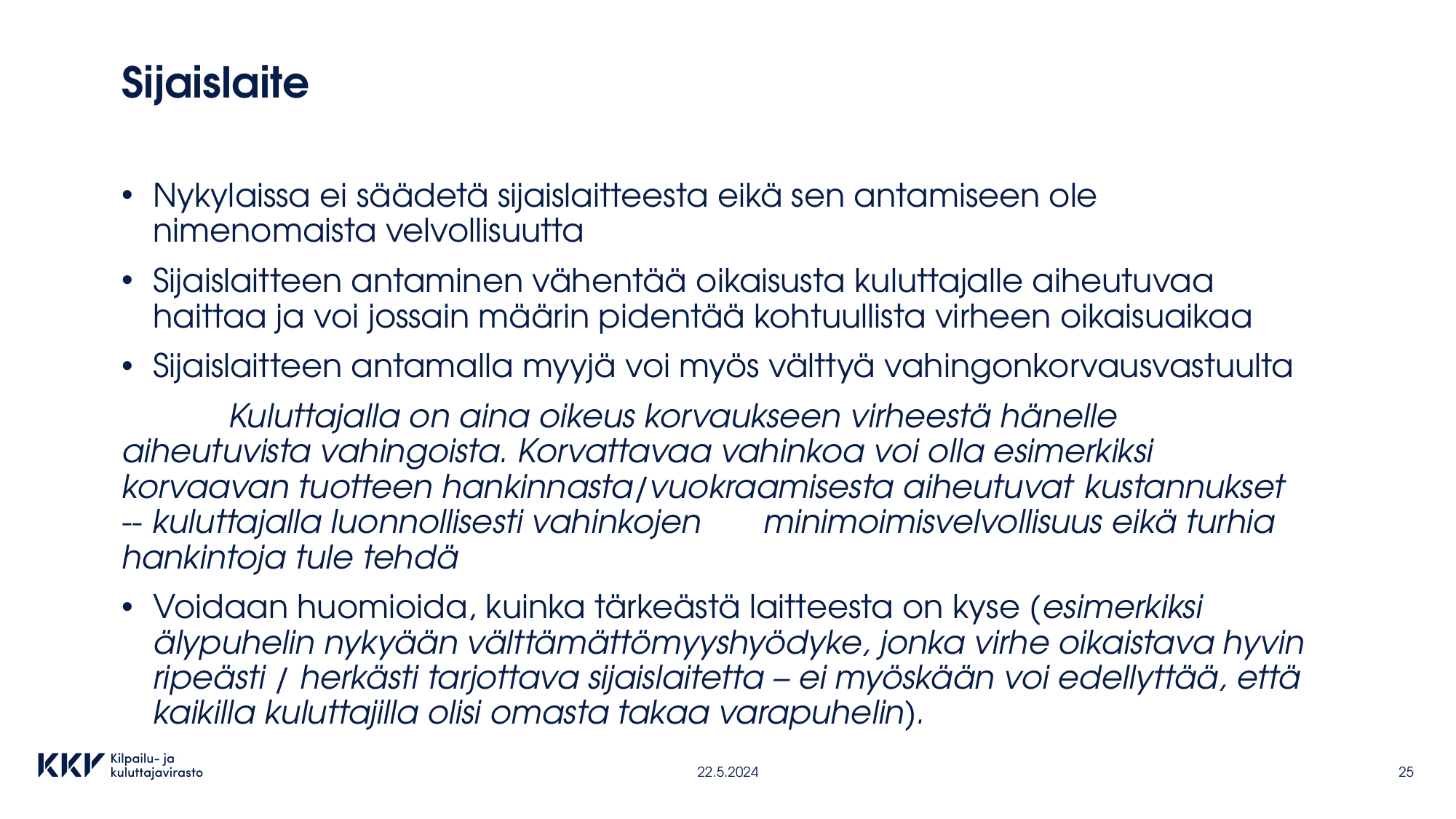

# Sijaislaite

Nykylaissa ei säädetä sijaislaitteesta eikä sen antamiseen ole nimenomaista velvollisuutta
Sijaislaitteen antaminen vähentää oikaisusta kuluttajalle aiheutuvaa haittaa ja voi jossain määrin pidentää kohtuullista virheen oikaisuaikaa
Sijaislaitteen antamalla myyjä voi myös välttyä vahingonkorvausvastuulta
	Kuluttajalla on aina oikeus korvaukseen virheestä hänelle 	aiheutuvista vahingoista. Korvattavaa vahinkoa voi olla esimerkiksi 	korvaavan tuotteen hankinnasta/vuokraamisesta aiheutuvat 	kustannukset  -- kuluttajalla luonnollisesti vahinkojen 	minimoimisvelvollisuus eikä turhia hankintoja tule tehdä
Voidaan huomioida, kuinka tärkeästä laitteesta on kyse (esimerkiksi älypuhelin nykyään välttämättömyyshyödyke, jonka virhe oikaistava hyvin ripeästi / herkästi tarjottava sijaislaitetta – ei myöskään voi edellyttää, että kaikilla kuluttajilla olisi omasta takaa varapuhelin).

22.5.2024
25